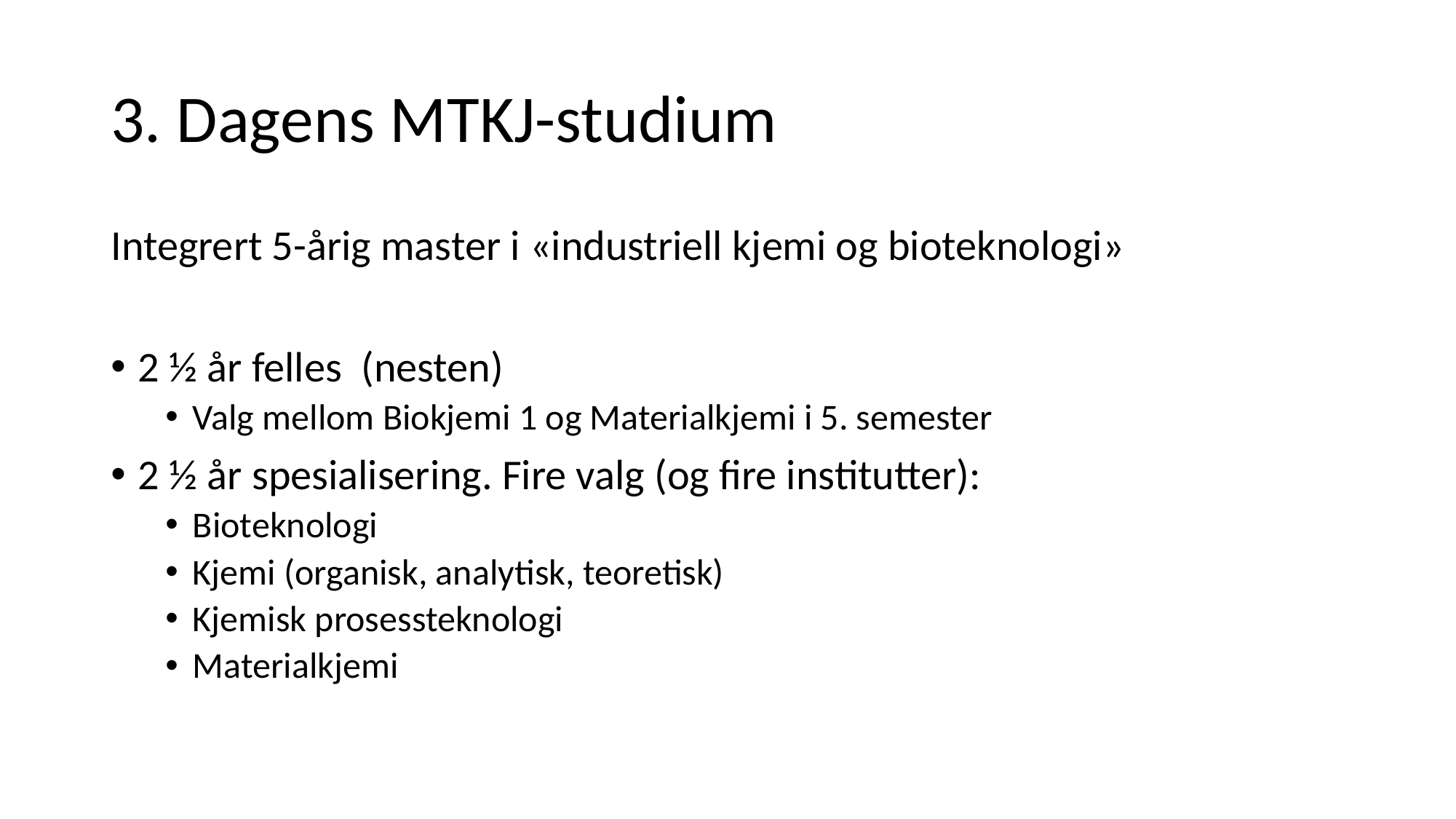

# 3. Dagens MTKJ-studium
Integrert 5-årig master i «industriell kjemi og bioteknologi»

2 ½ år felles  (nesten)
Valg mellom Biokjemi 1 og Materialkjemi i 5. semester
2 ½ år spesialisering. Fire valg (og fire institutter):
Bioteknologi
Kjemi (organisk, analytisk, teoretisk)
Kjemisk prosessteknologi
Materialkjemi